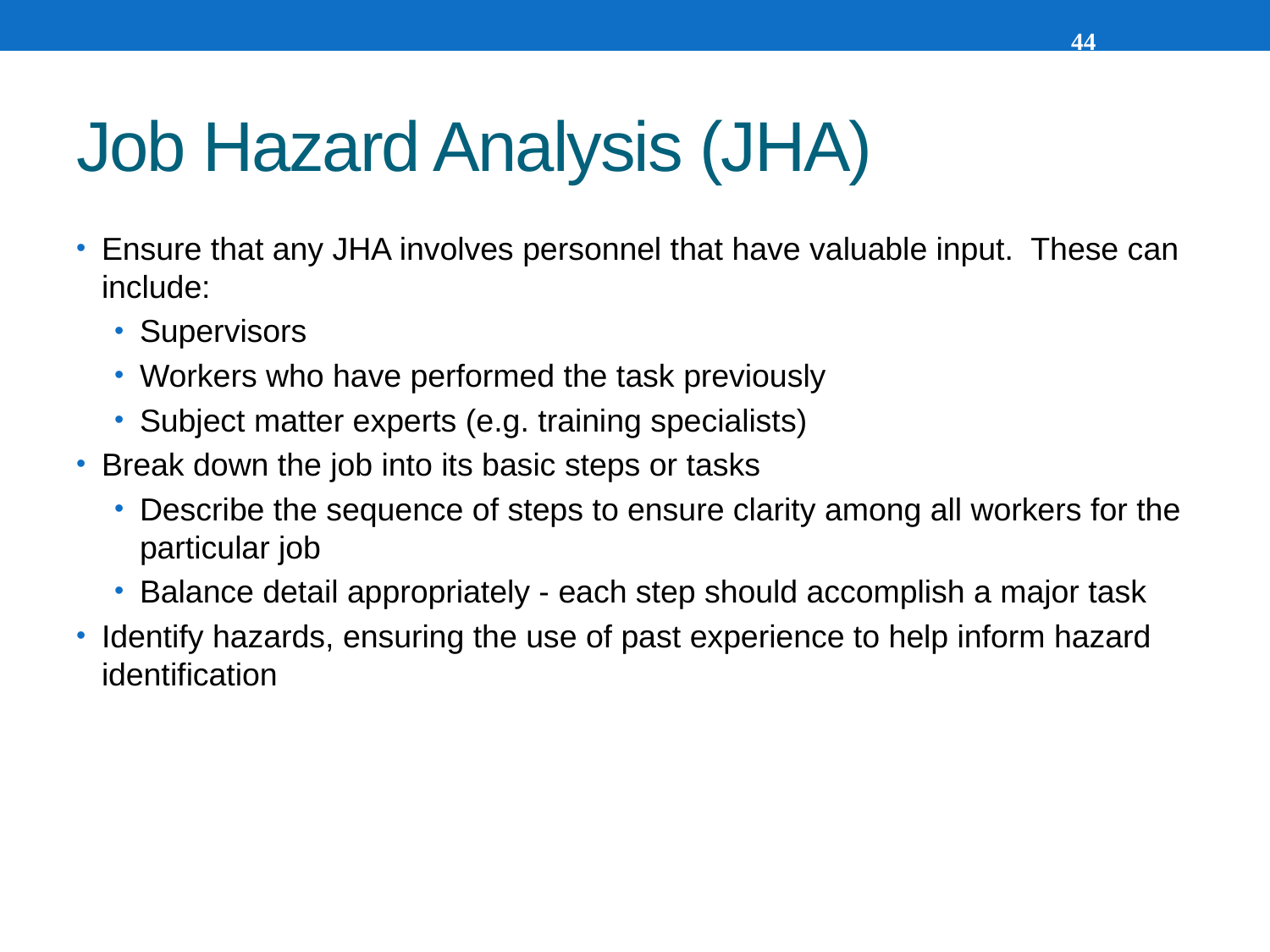

44
# Job Hazard Analysis (JHA)
Ensure that any JHA involves personnel that have valuable input.  These can include:
Supervisors
Workers who have performed the task previously
Subject matter experts (e.g. training specialists)
Break down the job into its basic steps or tasks
Describe the sequence of steps to ensure clarity among all workers for the particular job
Balance detail appropriately - each step should accomplish a major task
Identify hazards, ensuring the use of past experience to help inform hazard identification